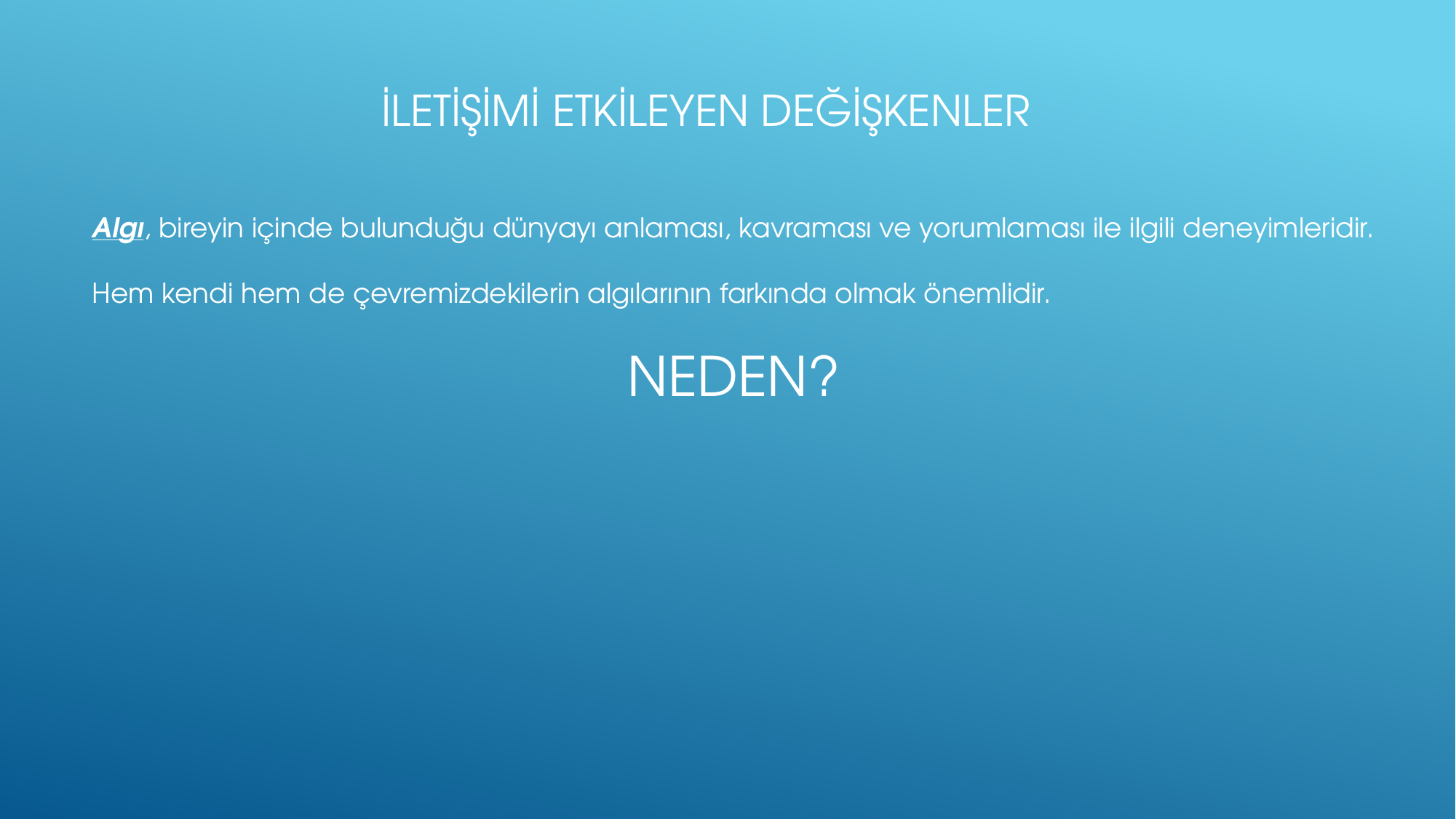

İLETİŞİMİ ETKİLEYEN DEĞİŞKENLER
Algı, bireyin içinde bulunduğu dünyayı anlaması, kavraması ve yorumlaması ile ilgili deneyimleridir.

Hem kendi hem de çevremizdekilerin algılarının farkında olmak önemlidir.

NEDEN?